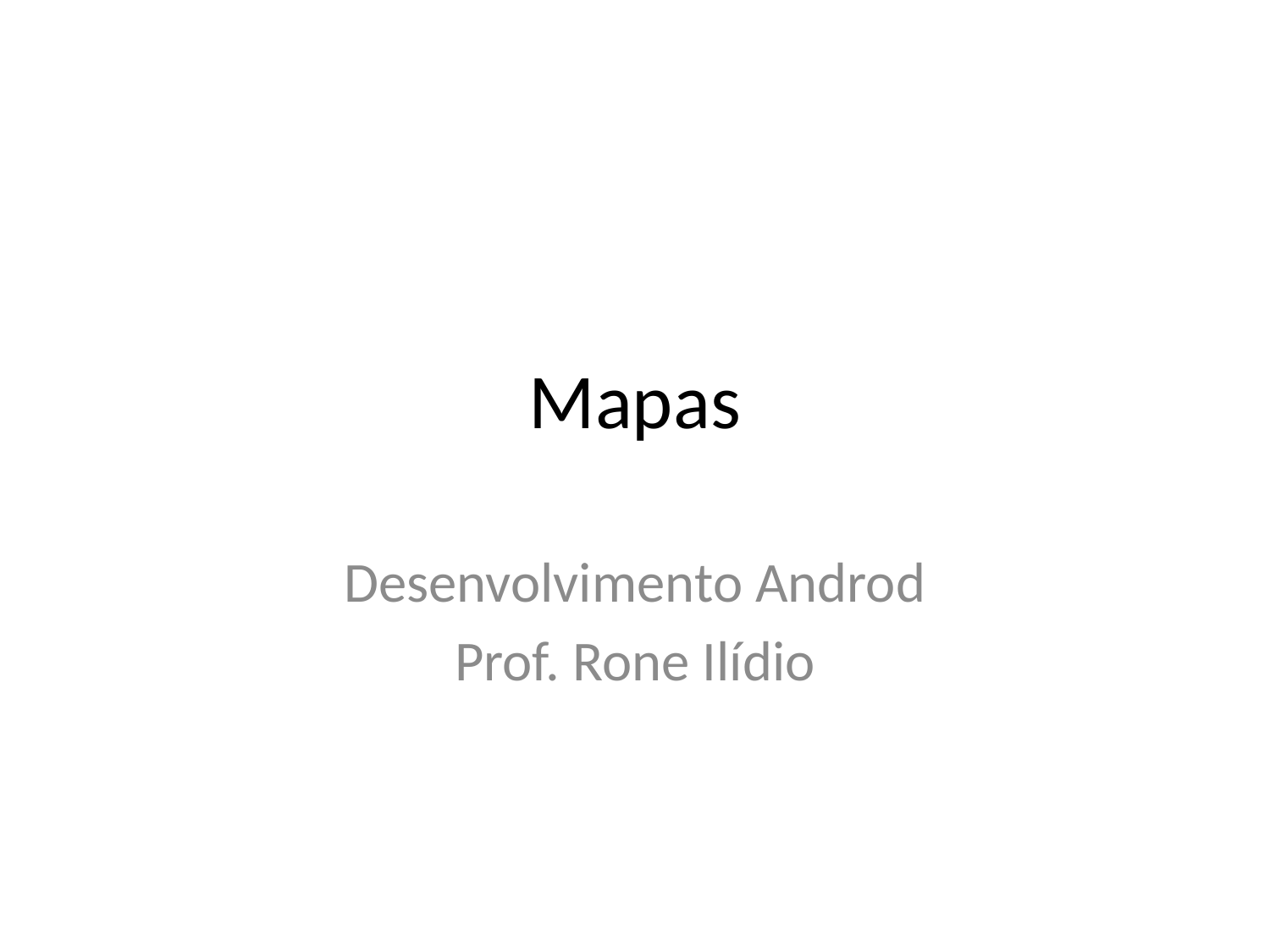

# Mapas
Desenvolvimento Androd
Prof. Rone Ilídio